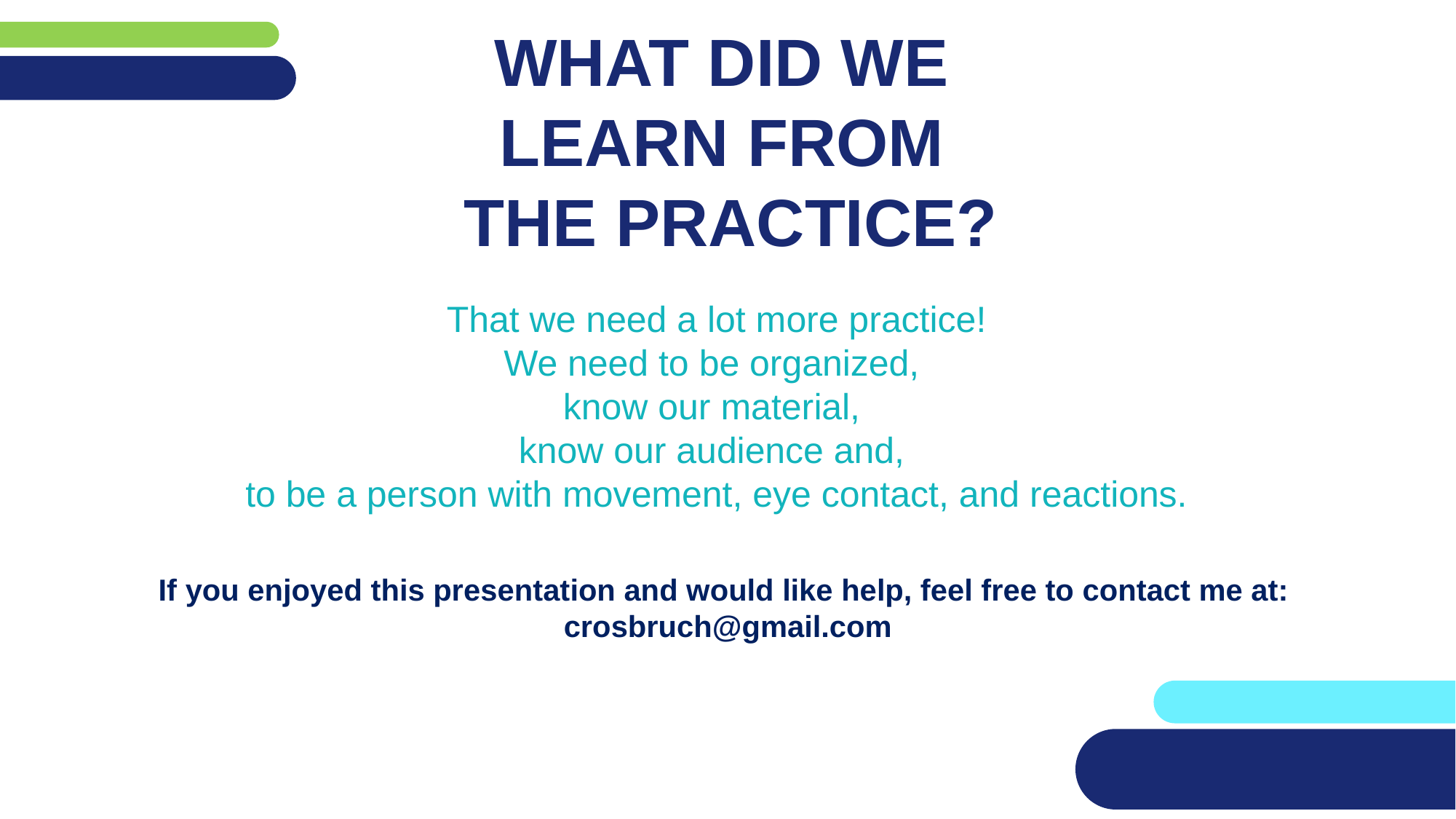

# WHAT DID WE LEARN FROM THE PRACTICE?
That we need a lot more practice!
We need to be organized,
know our material,
know our audience and,
to be a person with movement, eye contact, and reactions.
If you enjoyed this presentation and would like help, feel free to contact me at:  crosbruch@gmail.com